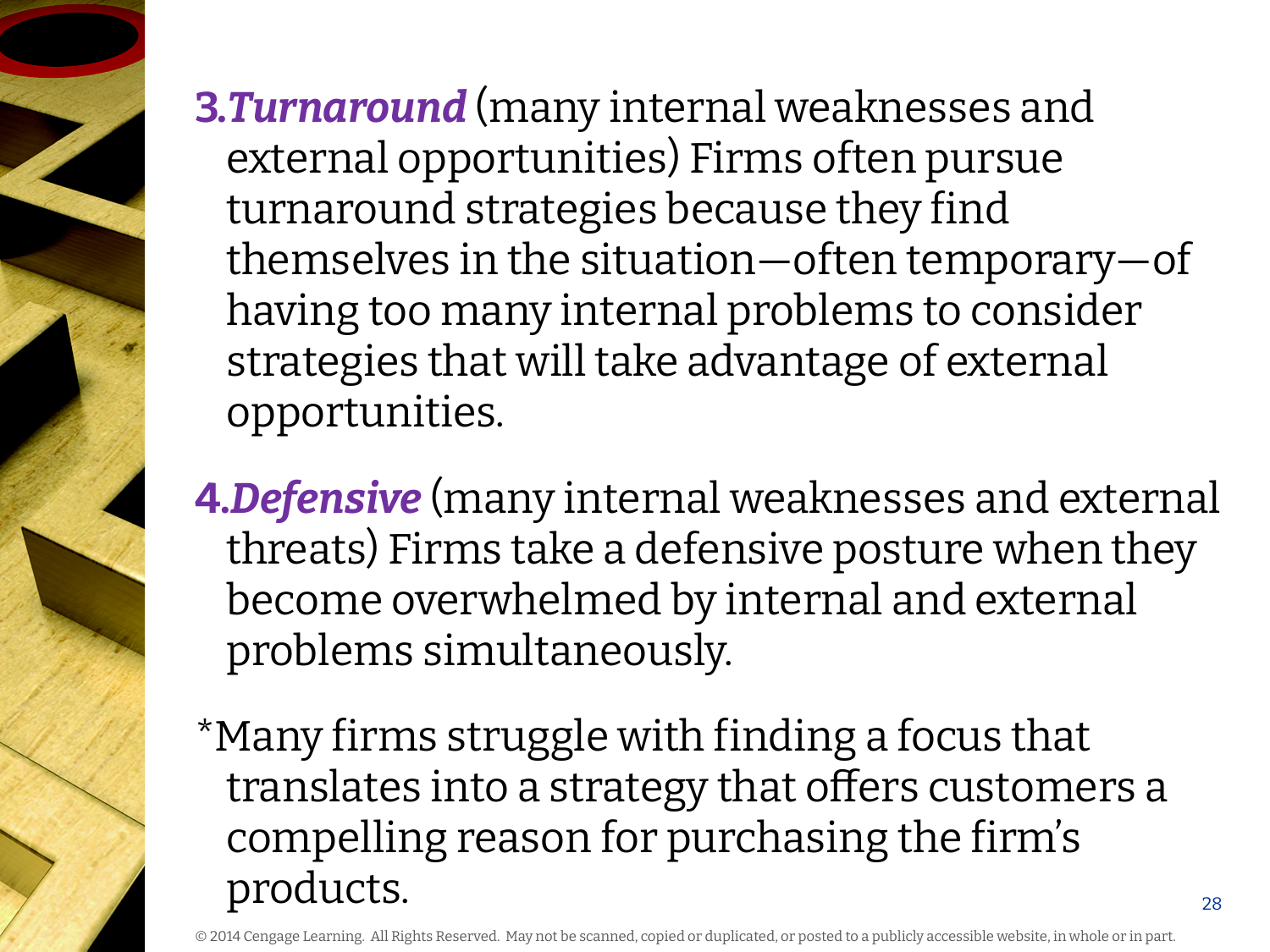

3.Turnaround (many internal weaknesses and external opportunities) Firms often pursue turnaround strategies because they find themselves in the situation—often temporary—of having too many internal problems to consider strategies that will take advantage of external opportunities.
4.Defensive (many internal weaknesses and external threats) Firms take a defensive posture when they become overwhelmed by internal and external problems simultaneously.
*Many firms struggle with finding a focus that translates into a strategy that offers customers a compelling reason for purchasing the firm’s products.

28